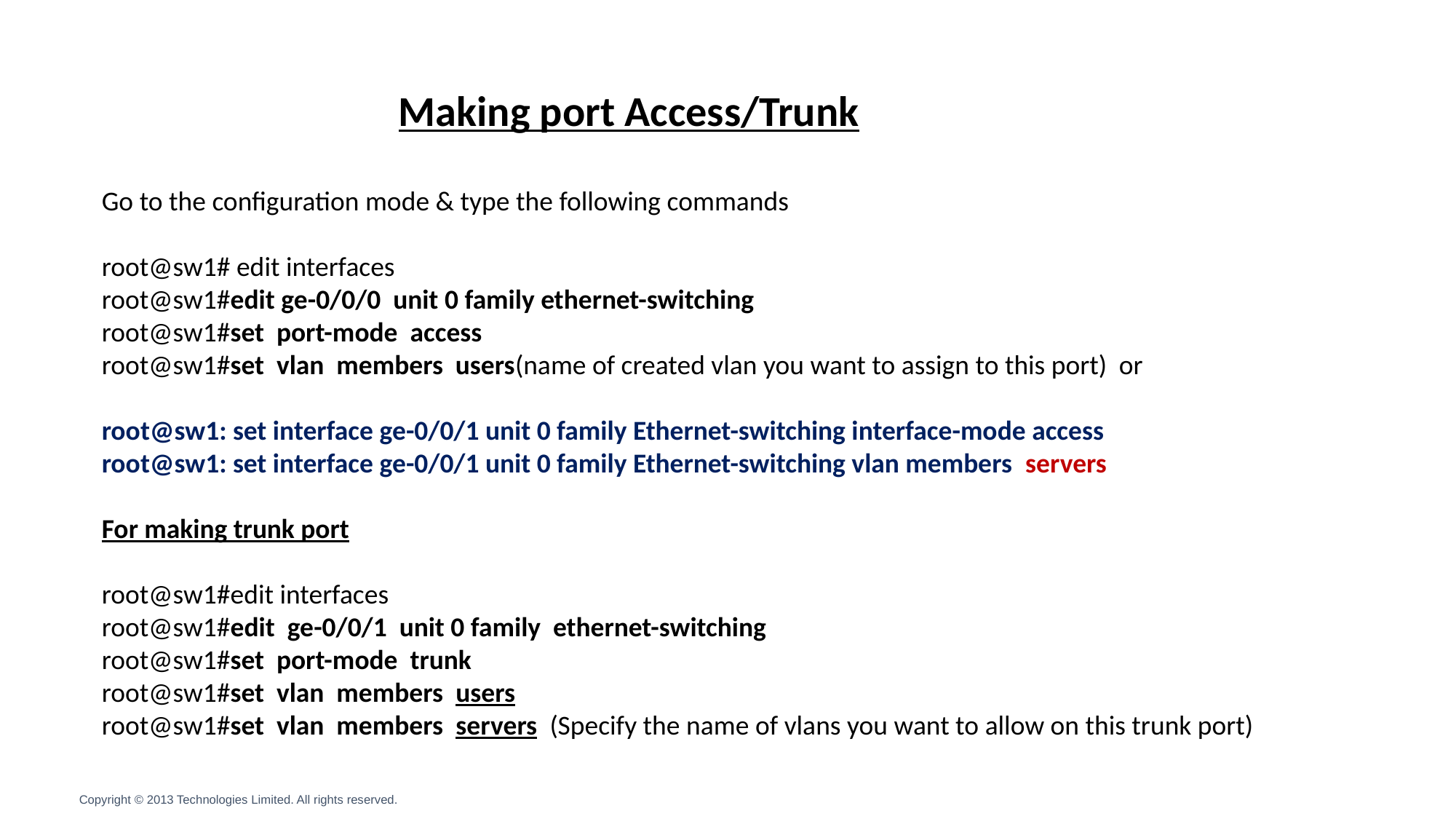

Making port Access/Trunk
Go to the configuration mode & type the following commands

root@sw1# edit interfaces
root@sw1#edit ge-0/0/0  unit 0 family ethernet-switching
root@sw1#set  port-mode  access
root@sw1#set  vlan  members  users(name of created vlan you want to assign to this port)  or

root@sw1: set interface ge-0/0/1 unit 0 family Ethernet-switching interface-mode access
root@sw1: set interface ge-0/0/1 unit 0 family Ethernet-switching vlan members  servers

For making trunk port

root@sw1#edit interfaces
root@sw1#edit  ge-0/0/1  unit 0 family  ethernet-switching
root@sw1#set  port-mode  trunk
root@sw1#set  vlan  members  users
root@sw1#set  vlan  members  servers  (Specify the name of vlans you want to allow on this trunk port)